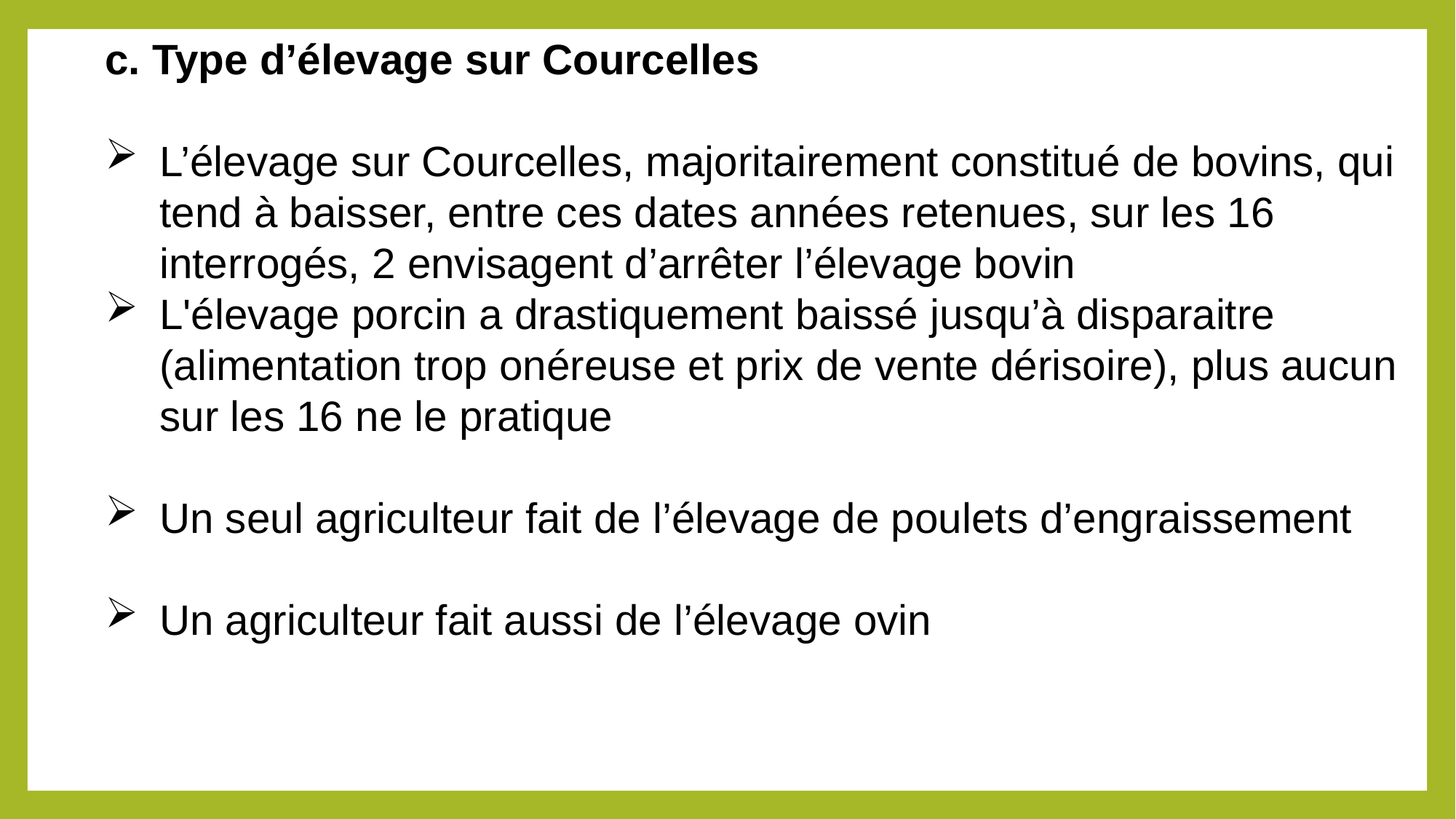

c. Type d’élevage sur Courcelles

L’élevage sur Courcelles, majoritairement constitué de bovins, qui tend à baisser, entre ces dates années retenues, sur les 16 interrogés, 2 envisagent d’arrêter l’élevage bovin
L'élevage porcin a drastiquement baissé jusqu’à disparaitre (alimentation trop onéreuse et prix de vente dérisoire), plus aucun sur les 16 ne le pratique

Un seul agriculteur fait de l’élevage de poulets d’engraissement

Un agriculteur fait aussi de l’élevage ovin